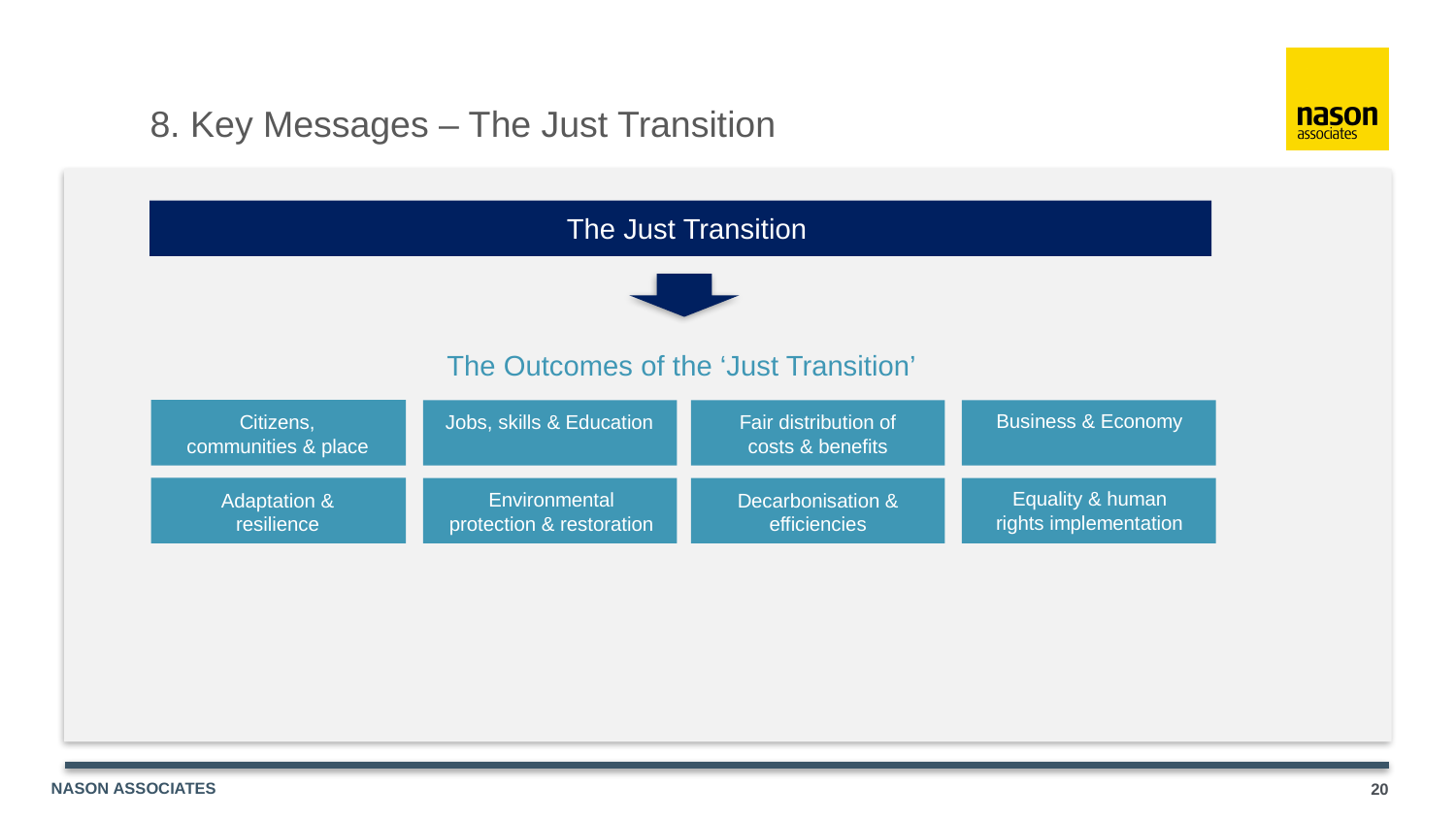

8. Key Messages – The Just Transition

The Just Transition

The Outcomes of the ‘Just Transition’

Business & Economy
Jobs, skills & Education
Citizens, communities & place
Fair distribution of costs & benefits

Equality & human
rights implementation
Environmental
protection & restoration
Adaptation &
resilience
Decarbonisation &
efficiencies